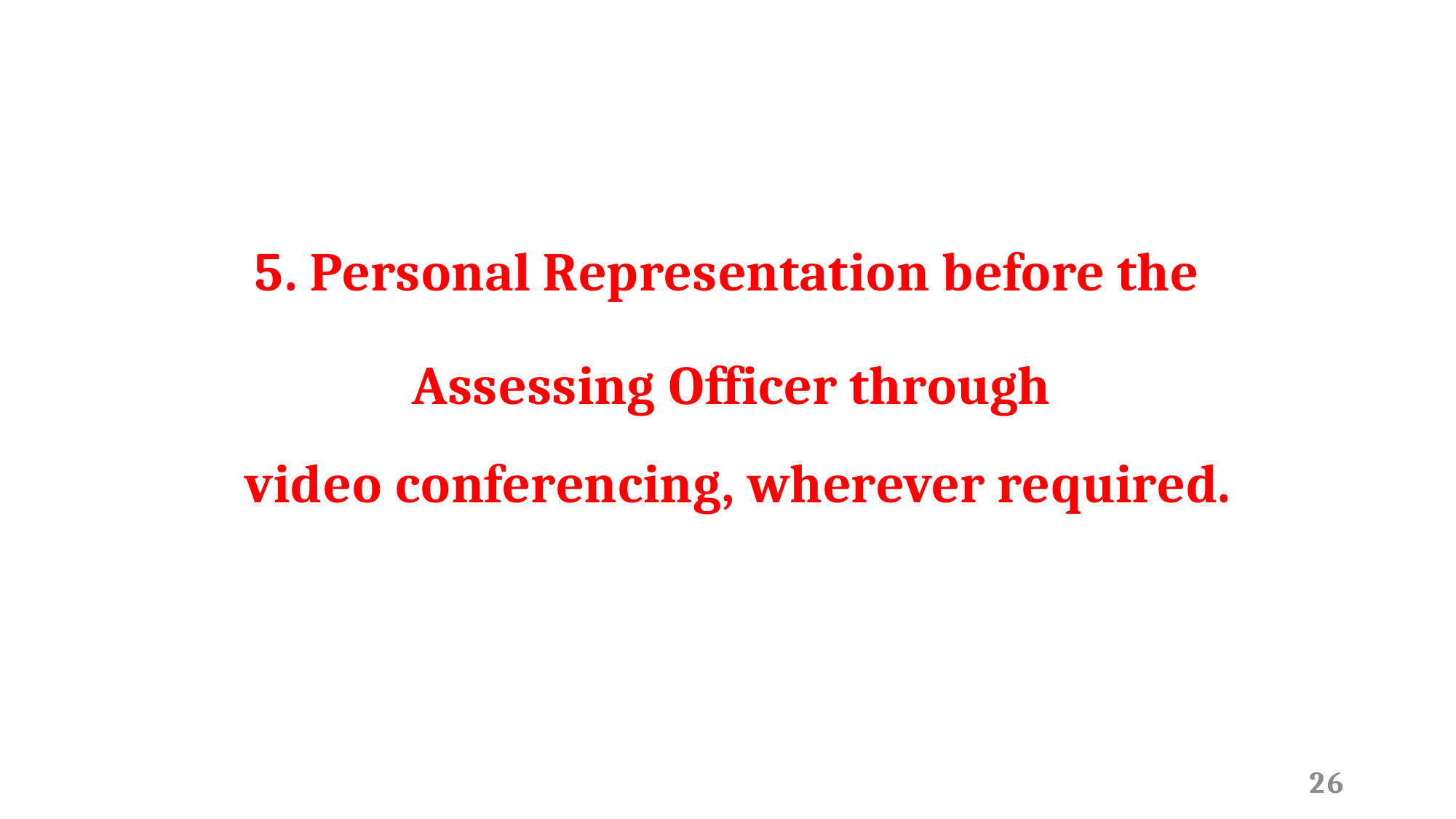

5. Personal Representation before the
Assessing Officer through
 video conferencing, wherever required.
26